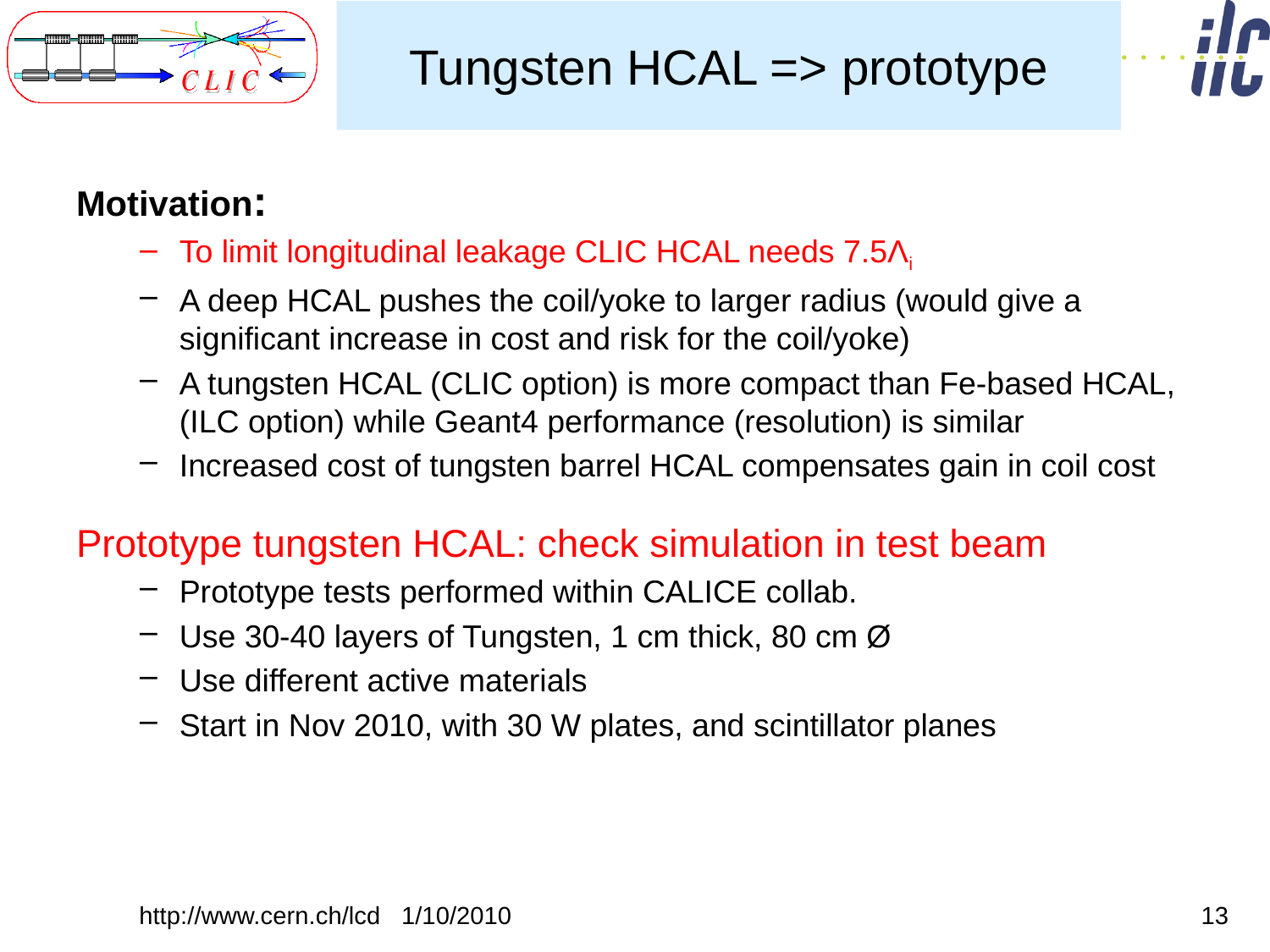

# Tungsten HCAL => prototype
Motivation:
To limit longitudinal leakage CLIC HCAL needs 7.5Λi
A deep HCAL pushes the coil/yoke to larger radius (would give a significant increase in cost and risk for the coil/yoke)
A tungsten HCAL (CLIC option) is more compact than Fe-based HCAL, (ILC option) while Geant4 performance (resolution) is similar
Increased cost of tungsten barrel HCAL compensates gain in coil cost

Prototype tungsten HCAL: check simulation in test beam
Prototype tests performed within CALICE collab.
Use 30-40 layers of Tungsten, 1 cm thick, 80 cm Ø
Use different active materials
Start in Nov 2010, with 30 W plates, and scintillator planes

http://www.cern.ch/lcd   1/10/2010
13